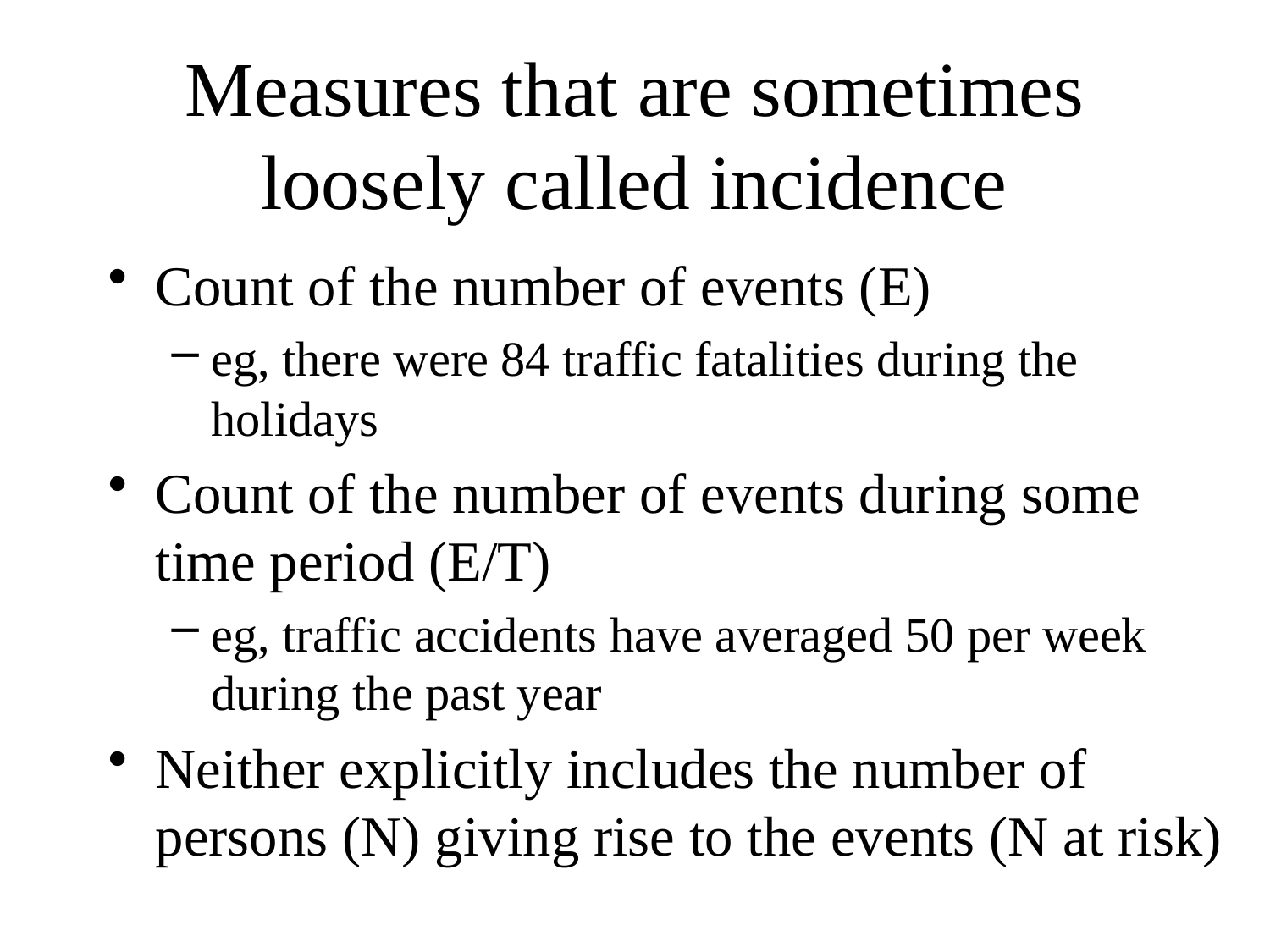

# Measures that are sometimes loosely called incidence
Count of the number of events (E)
eg, there were 84 traffic fatalities during the holidays
Count of the number of events during some time period (E/T)
eg, traffic accidents have averaged 50 per week during the past year
Neither explicitly includes the number of persons (N) giving rise to the events (N at risk)